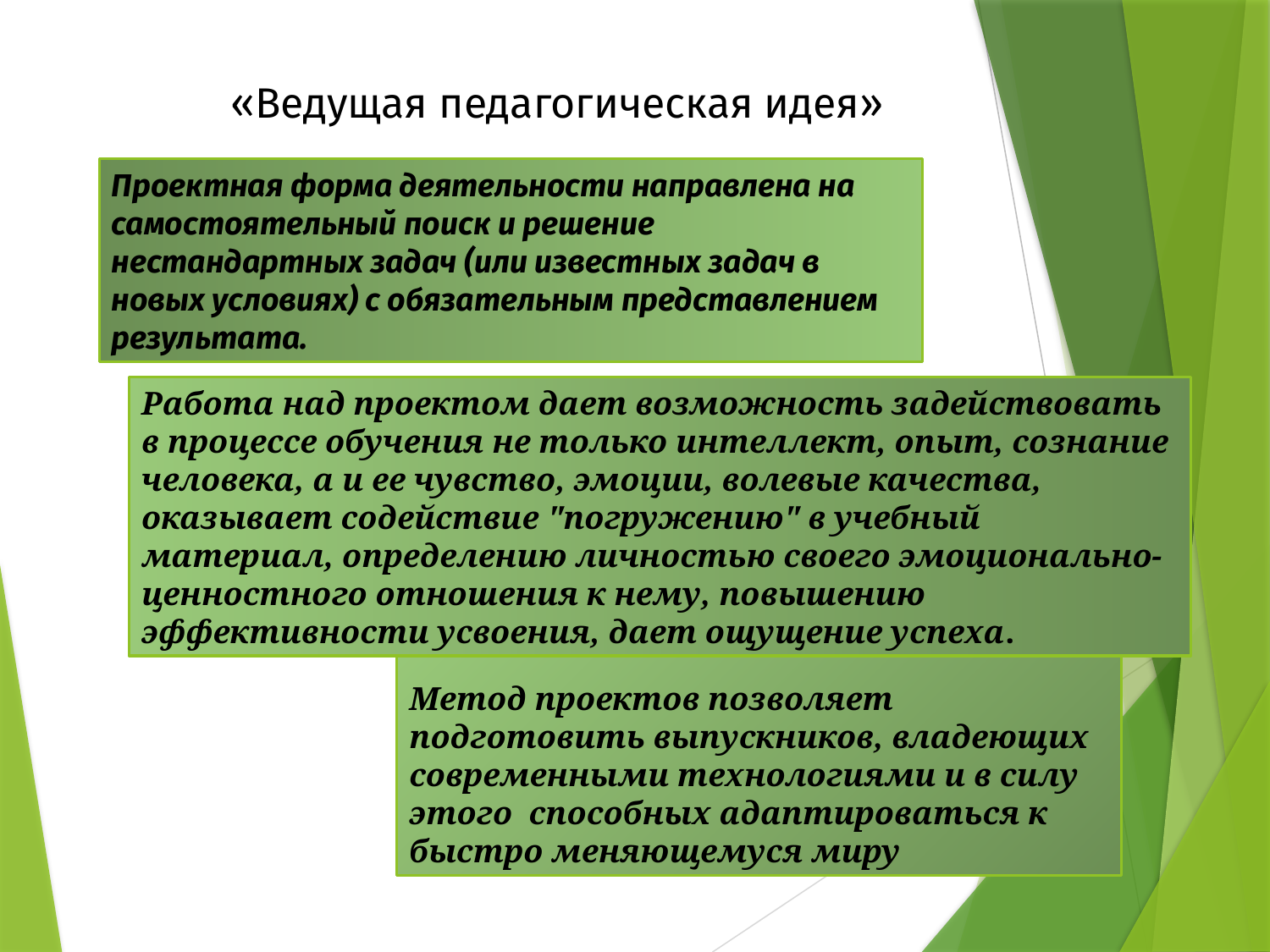

«Ведущая педагогическая идея»
Проектная форма деятельности направлена на самостоятельный поиск и решение нестандартных задач (или известных задач в новых условиях) с обязательным представлением результата.
Работа над проектом дает возможность задействовать в процессе обучения не только интеллект, опыт, сознание человека, а и ее чувство, эмоции, волевые качества, оказывает содействие "погружению" в учебный материал, определению личностью своего эмоционально-ценностного отношения к нему, повышению эффективности усвоения, дает ощущение успеха.

Метод проектов позволяет подготовить выпускников, владеющих современными технологиями и в силу этого  способных адаптироваться к быстро меняющемуся миру